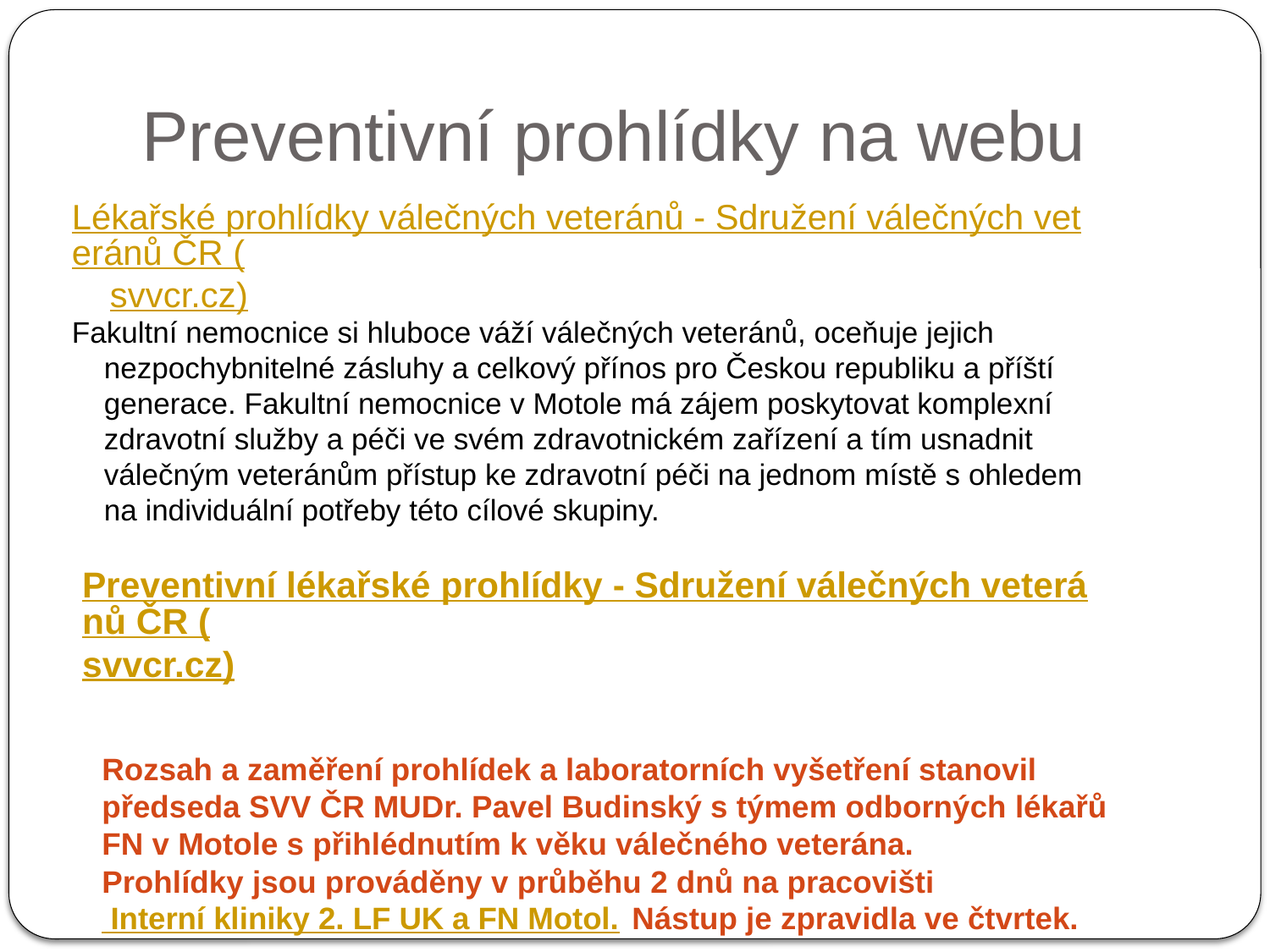

# Preventivní prohlídky na webu
Lékařské prohlídky válečných veteránů - Sdružení válečných veteránů ČR (svvcr.cz)

Fakultní nemocnice si hluboce váží válečných veteránů, oceňuje jejich nezpochybnitelné zásluhy a celkový přínos pro Českou republiku a příští generace. Fakultní nemocnice v Motole má zájem poskytovat komplexní zdravotní služby a péči ve svém zdravotnickém zařízení a tím usnadnit válečným veteránům přístup ke zdravotní péči na jednom místě s ohledem na individuální potřeby této cílové skupiny.
Preventivní lékařské prohlídky - Sdružení válečných veteránů ČR (svvcr.cz)
Rozsah a zaměření prohlídek a laboratorních vyšetření stanovil předseda SVV ČR MUDr. Pavel Budinský s týmem odborných lékařů FN v Motole s přihlédnutím k věku válečného veterána.
Prohlídky jsou prováděny v průběhu 2 dnů na pracovišti Interní kliniky 2. LF UK a FN Motol. Nástup je zpravidla ve čtvrtek.